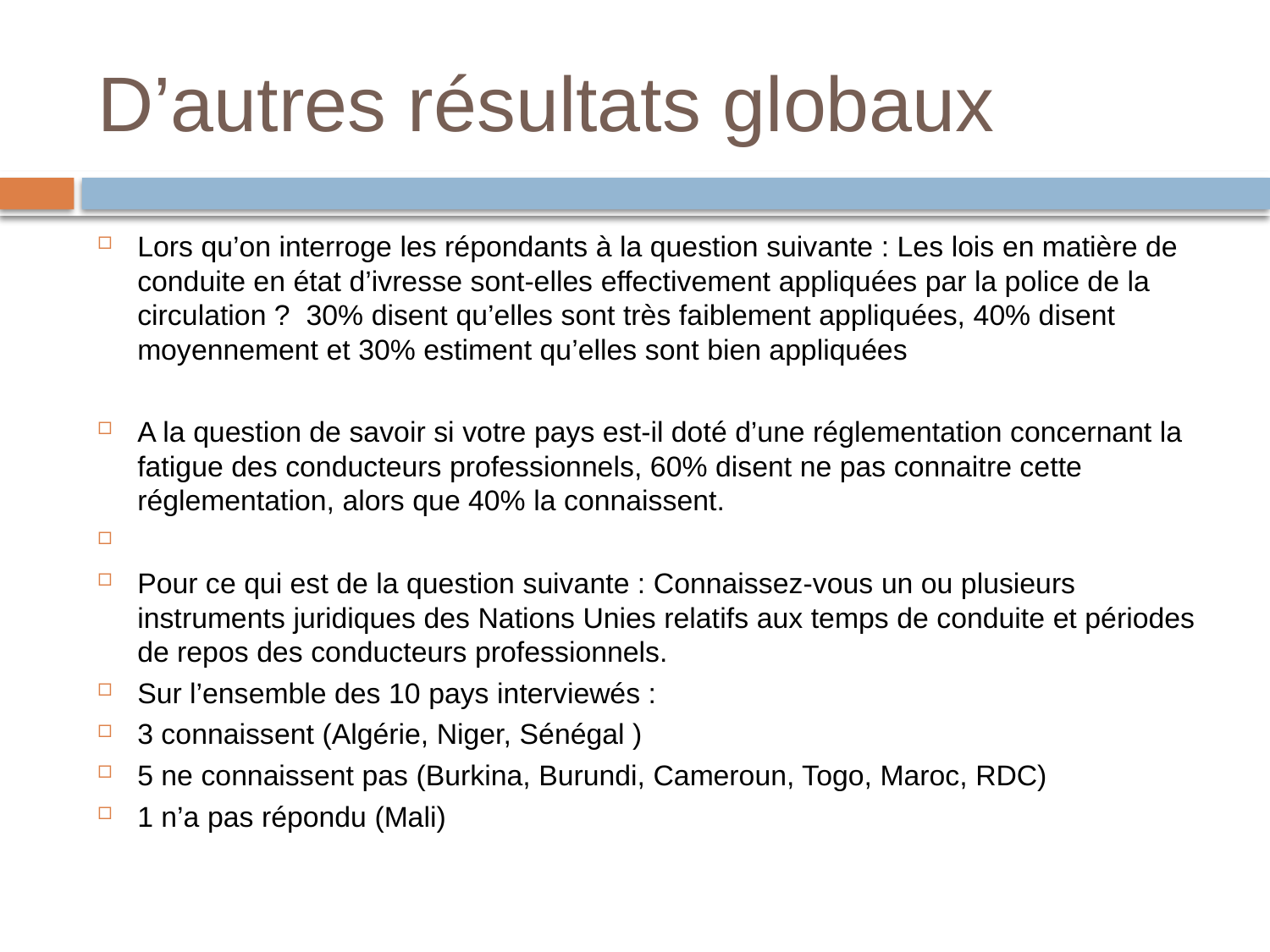

# D’autres résultats globaux
Lors qu’on interroge les répondants à la question suivante : Les lois en matière de conduite en état d’ivresse sont-elles effectivement appliquées par la police de la circulation ?  30% disent qu’elles sont très faiblement appliquées, 40% disent moyennement et 30% estiment qu’elles sont bien appliquées

A la question de savoir si votre pays est-il doté d’une réglementation concernant la fatigue des conducteurs professionnels, 60% disent ne pas connaitre cette réglementation, alors que 40% la connaissent.

Pour ce qui est de la question suivante : Connaissez-vous un ou plusieurs instruments juridiques des Nations Unies relatifs aux temps de conduite et périodes de repos des conducteurs professionnels.
Sur l’ensemble des 10 pays interviewés :
3 connaissent (Algérie, Niger, Sénégal )
5 ne connaissent pas (Burkina, Burundi, Cameroun, Togo, Maroc, RDC)
1 n’a pas répondu (Mali)